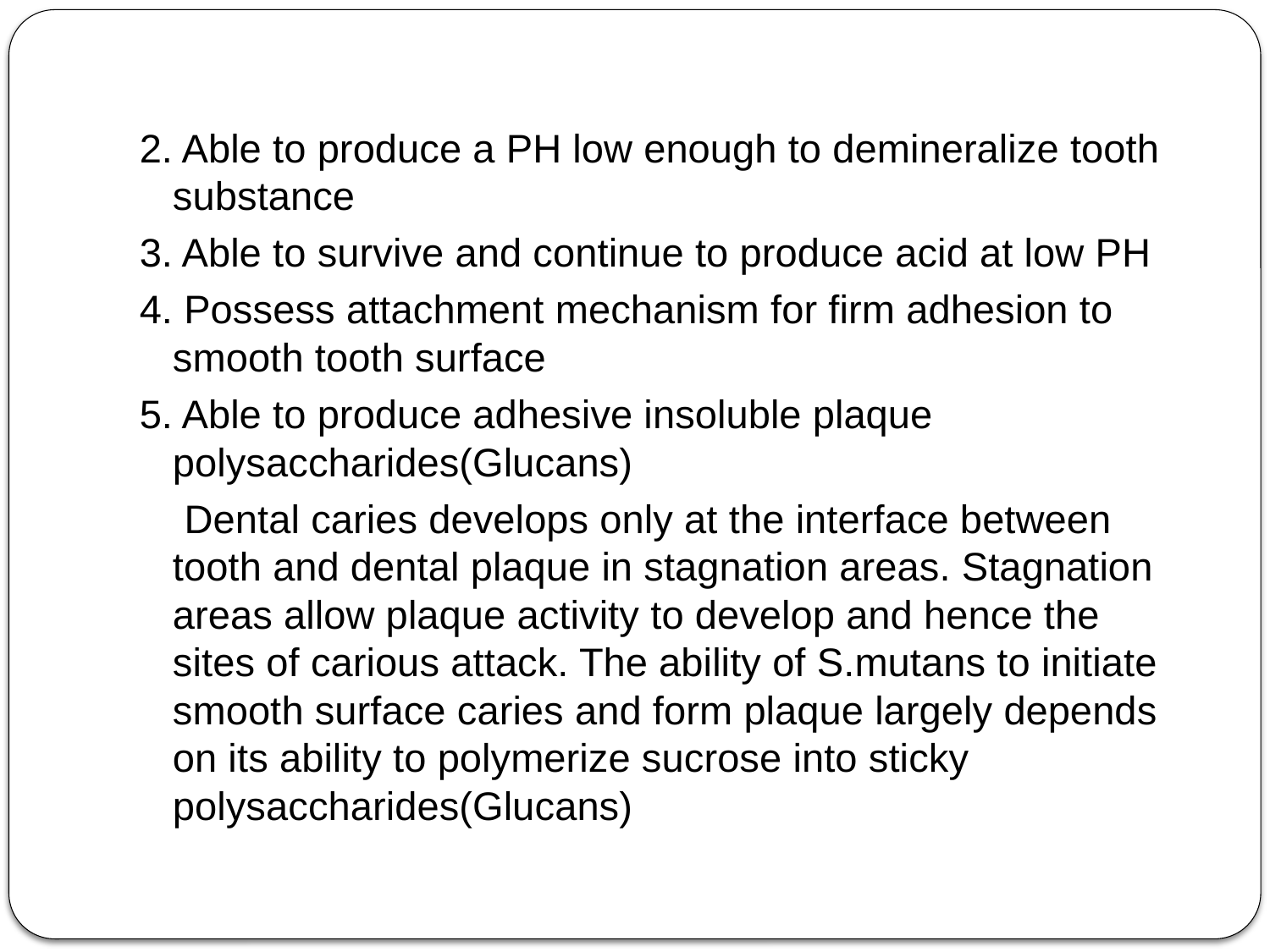

#
2. Able to produce a PH low enough to demineralize tooth substance
3. Able to survive and continue to produce acid at low PH
4. Possess attachment mechanism for firm adhesion to smooth tooth surface
5. Able to produce adhesive insoluble plaque polysaccharides(Glucans)
    Dental caries develops only at the interface between tooth and dental plaque in stagnation areas. Stagnation areas allow plaque activity to develop and hence the sites of carious attack. The ability of S.mutans to initiate smooth surface caries and form plaque largely depends on its ability to polymerize sucrose into sticky polysaccharides(Glucans)